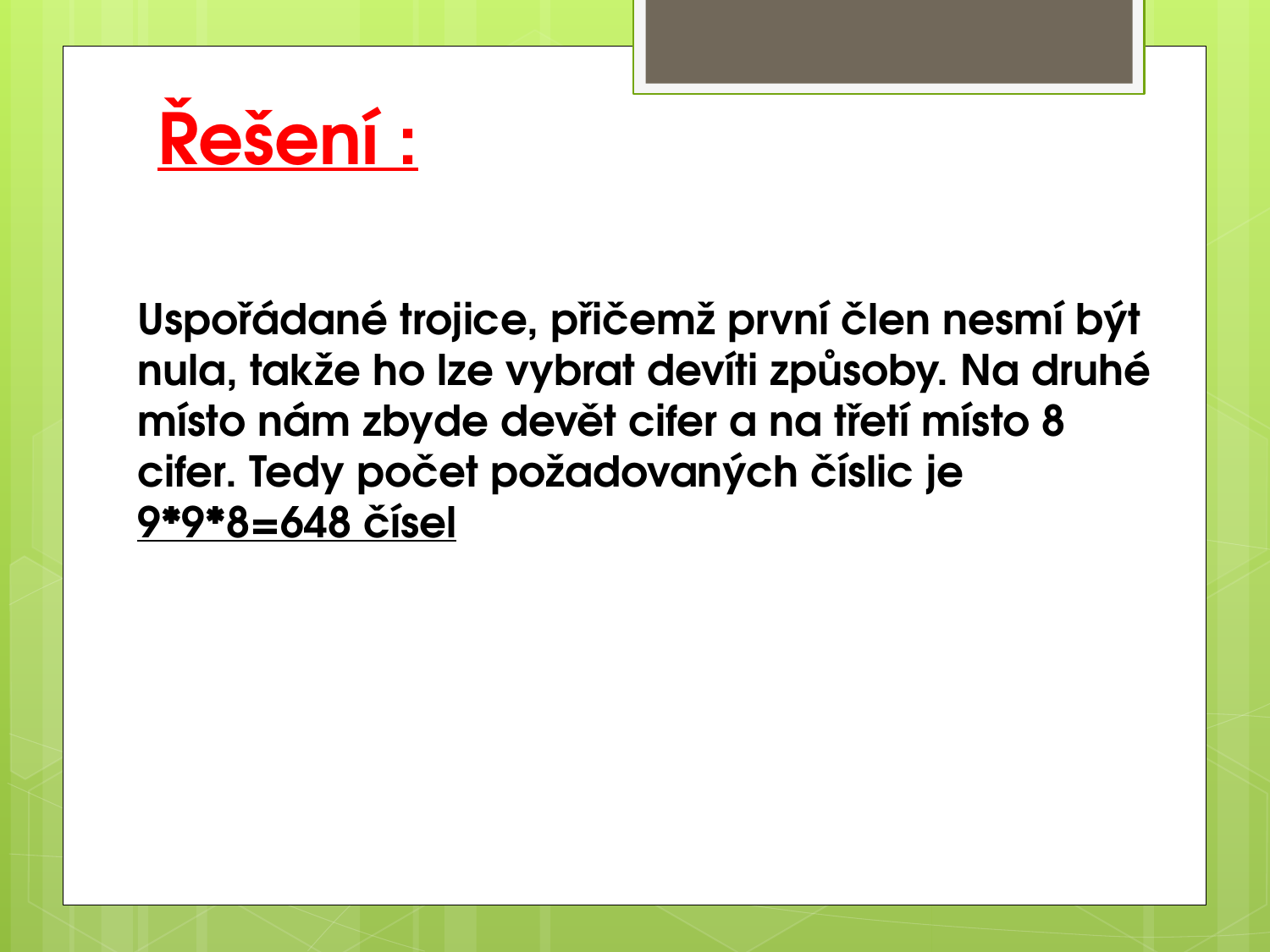

# Řešení :
Uspořádané trojice, přičemž první člen nesmí být nula, takže ho lze vybrat devíti způsoby. Na druhé místo nám zbyde devět cifer a na třetí místo 8 cifer. Tedy počet požadovaných číslic je
9*9*8=648 čísel